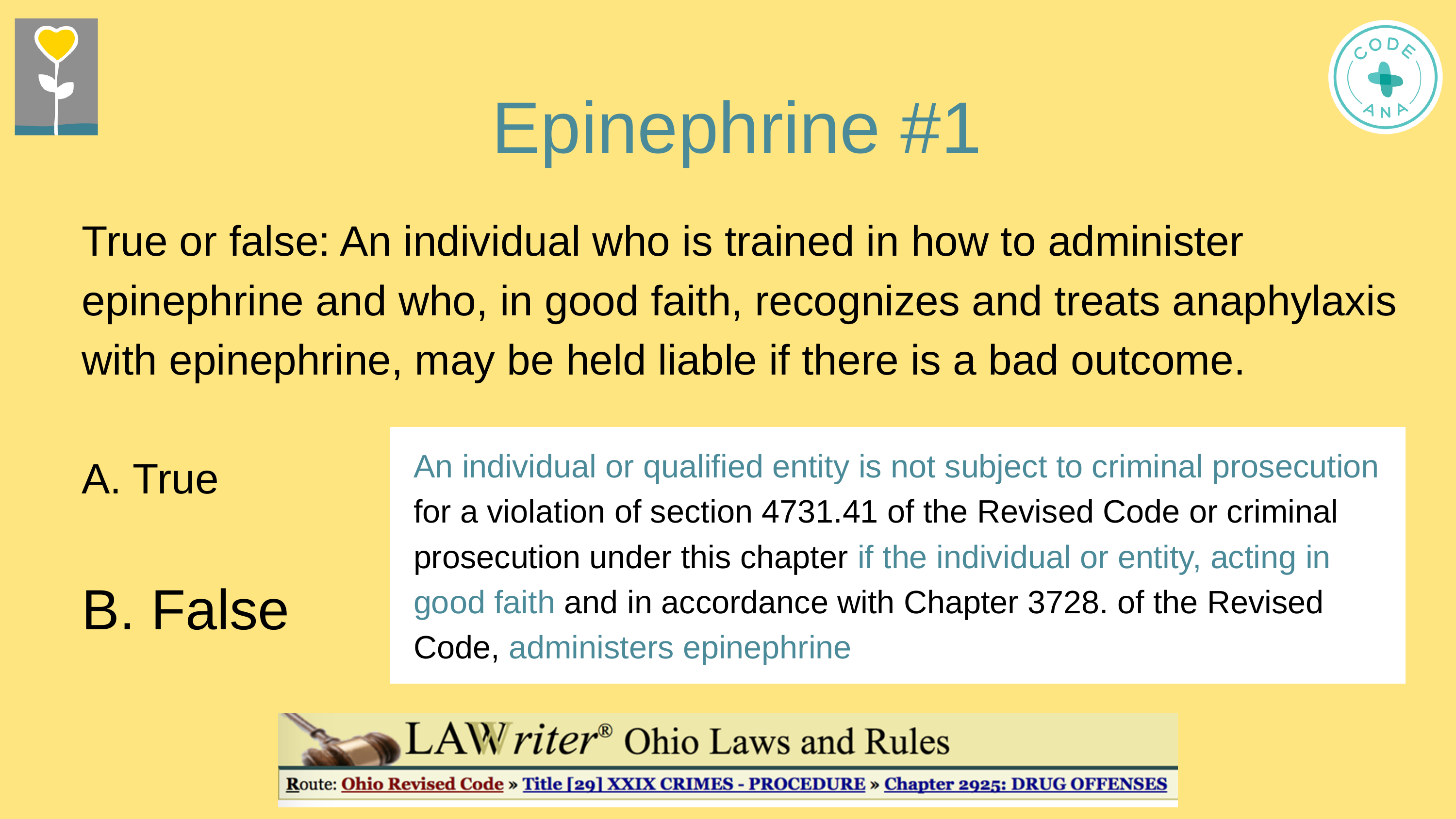

Epinephrine #1
True or false: An individual who is trained in how to administer epinephrine and who, in good faith, recognizes and treats anaphylaxis with epinephrine, may be held liable if there is a bad outcome.

A. True

B. False

An individual or qualified entity is not subject to criminal prosecution for a violation of section 4731.41 of the Revised Code or criminal prosecution under this chapter if the individual or entity, acting in good faith and in accordance with Chapter 3728. of the Revised Code, administers epinephrine